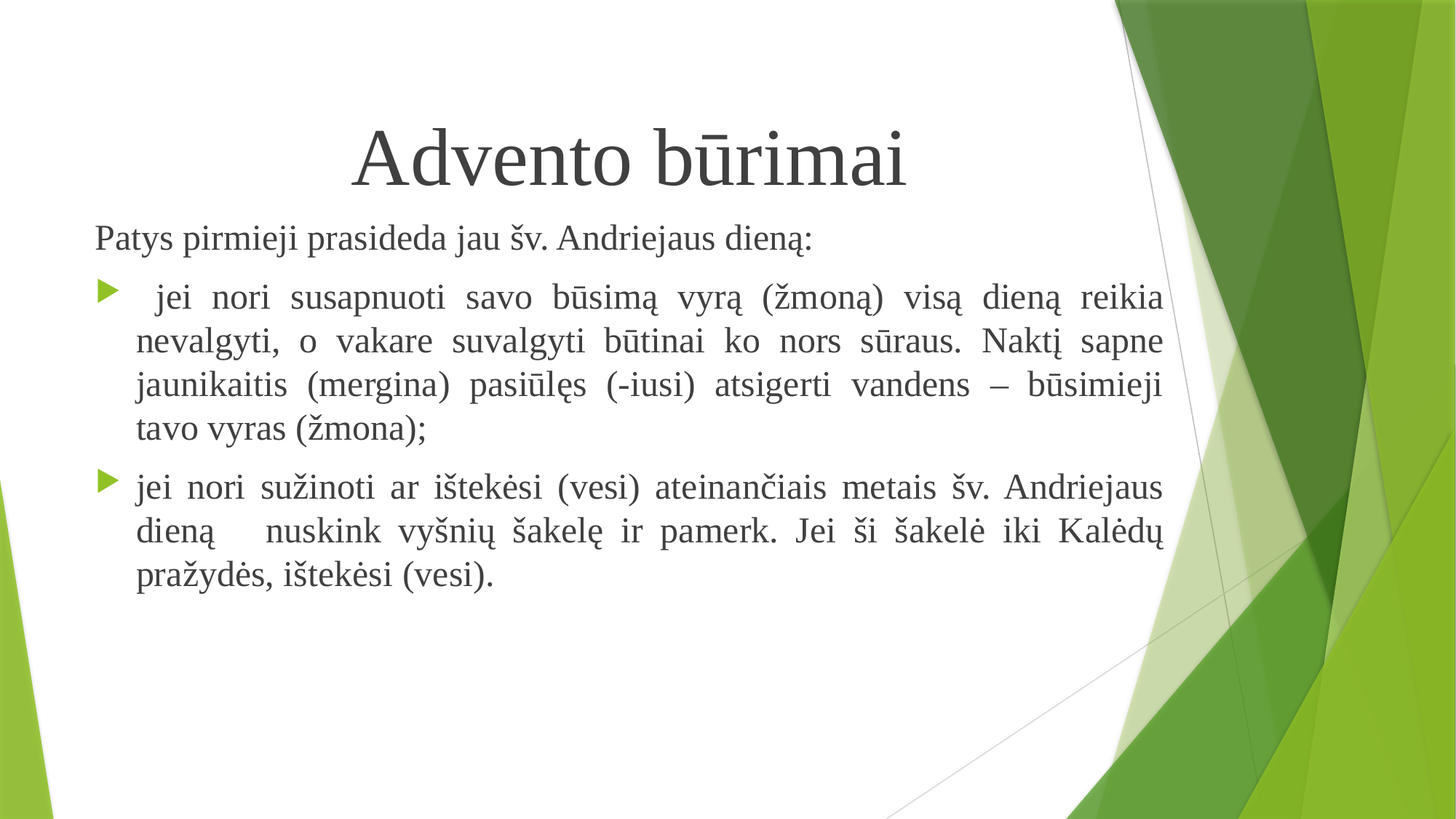

Advento būrimai
Patys pirmieji prasideda jau šv. Andriejaus dieną:
 jei nori susapnuoti savo būsimą vyrą (žmoną) visą dieną reikia nevalgyti, o vakare suvalgyti būtinai ko nors sūraus. Naktį sapne jaunikaitis (mergina) pasiūlęs (-iusi) atsigerti vandens – būsimieji tavo vyras (žmona);
jei nori sužinoti ar ištekėsi (vesi) ateinančiais metais šv. Andriejaus dieną   nuskink vyšnių šakelę ir pamerk. Jei ši šakelė iki Kalėdų pražydės, ištekėsi (vesi).